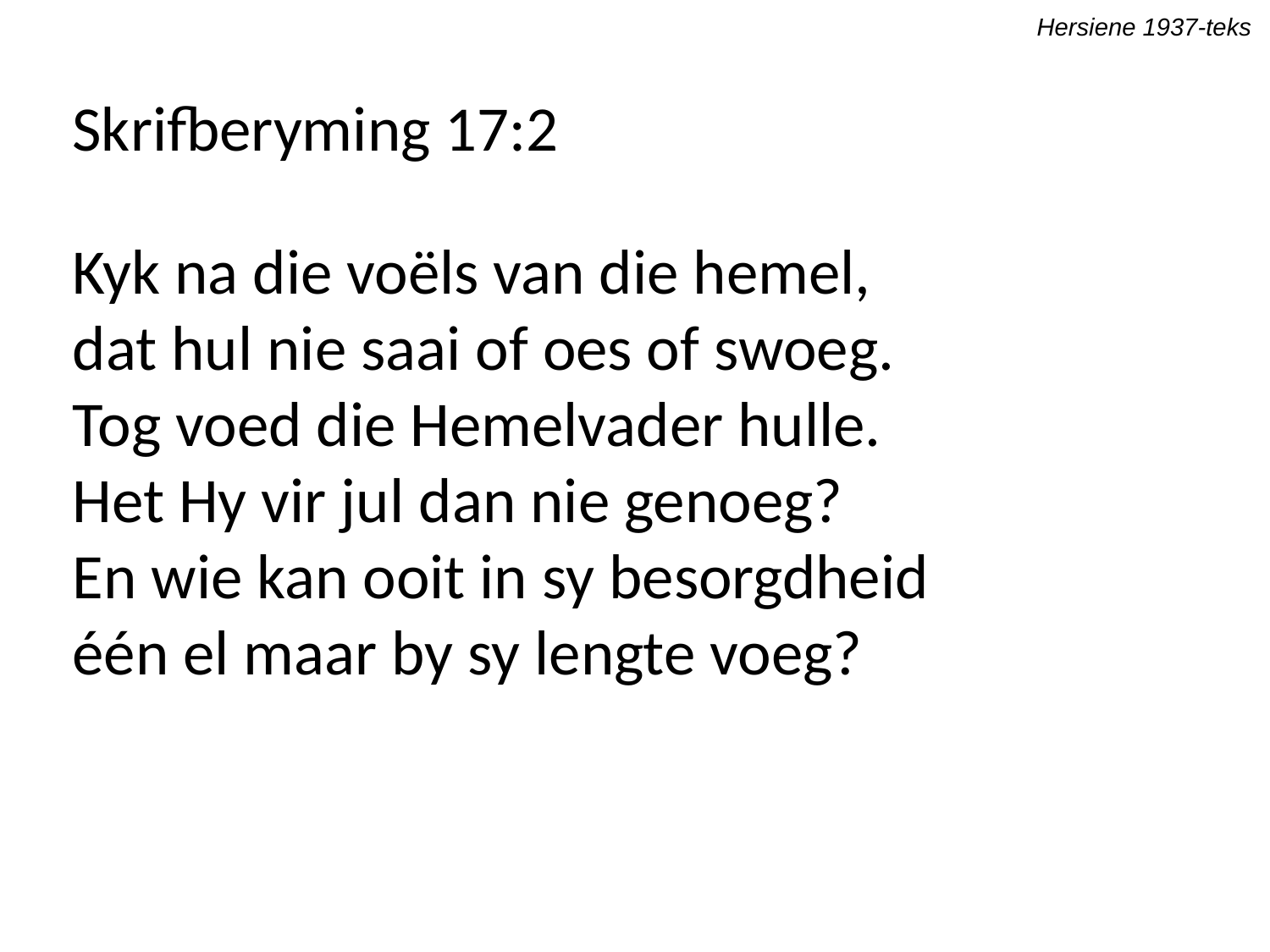

Hersiene 1937-teks
Skrifberyming 17:2

Kyk na die voëls van die hemel,
dat hul nie saai of oes of swoeg.
Tog voed die Hemelvader hulle.
Het Hy vir jul dan nie genoeg?
En wie kan ooit in sy besorgdheid
één el maar by sy lengte voeg?